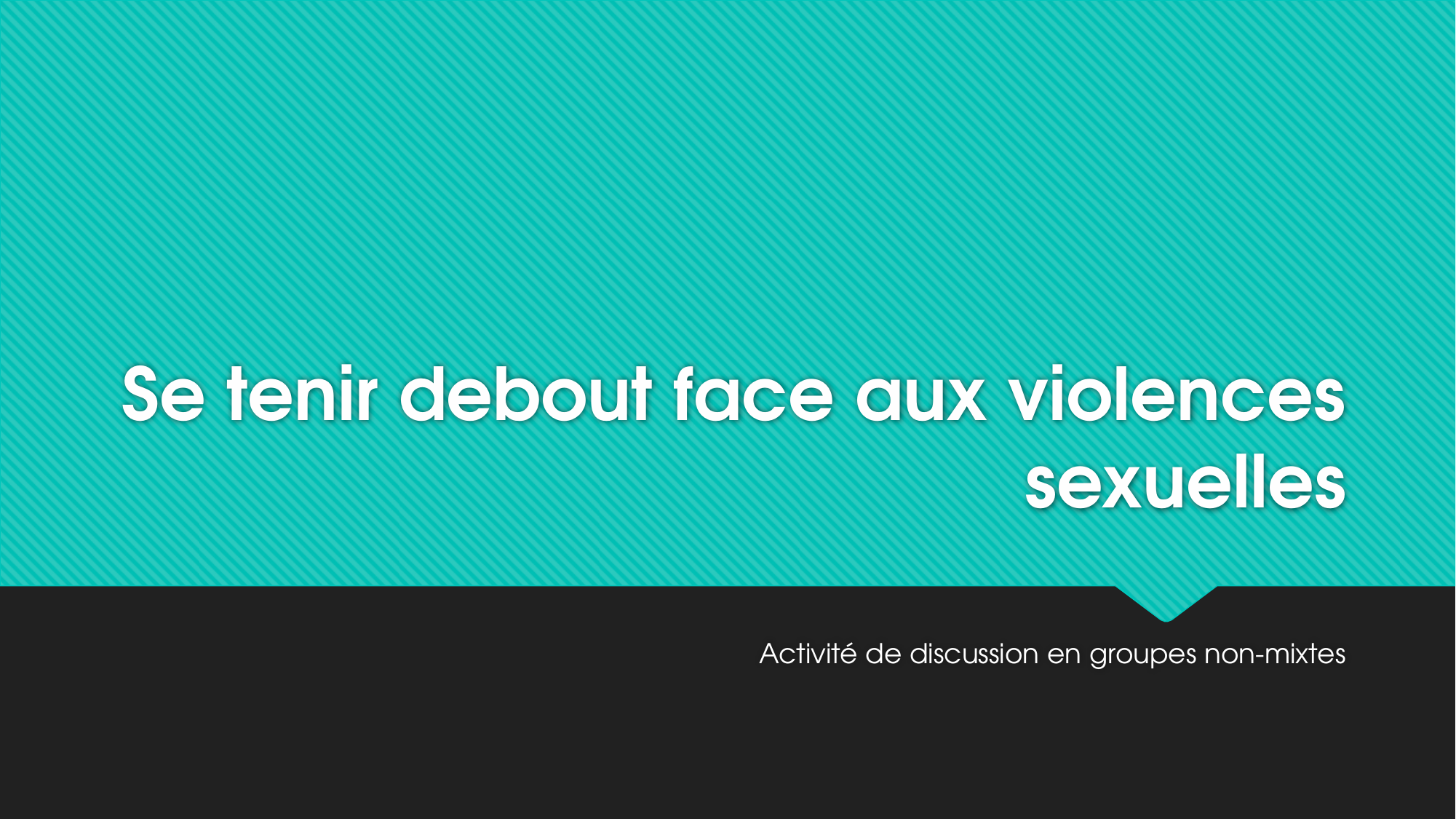

# Se tenir debout face aux violences sexuelles
Activité de discussion en groupes non-mixtes